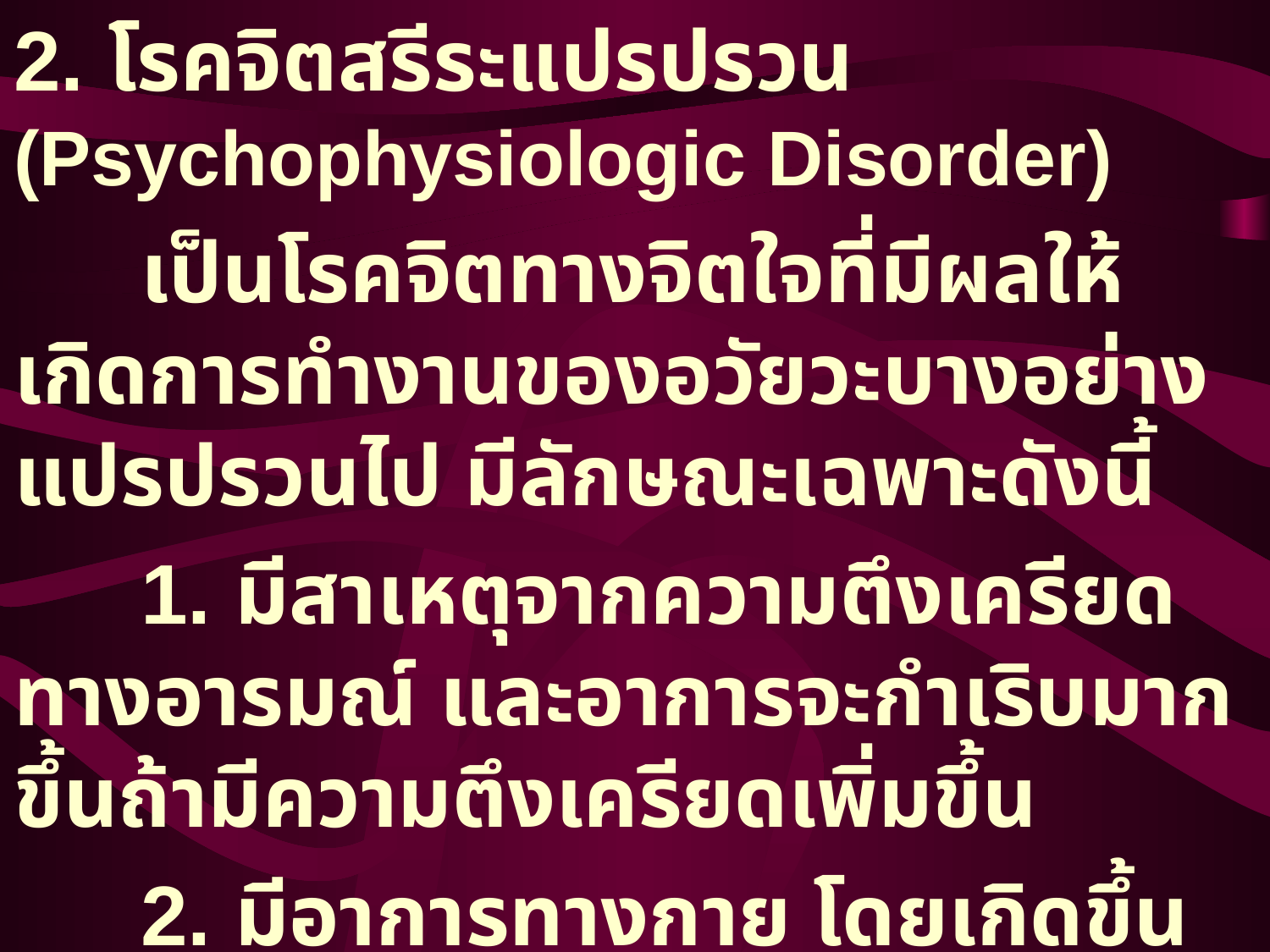

2. โรคจิตสรีระแปรปรวน (Psychophysiologic Disorder)
	เป็นโรคจิตทางจิตใจที่มีผลให้เกิดการทำงานของอวัยวะบางอย่างแปรปรวนไป มีลักษณะเฉพาะดังนี้
	1. มีสาเหตุจากความตึงเครียดทางอารมณ์ และอาการจะกำเริบมากขึ้นถ้ามีความตึงเครียดเพิ่มขึ้น
	2. มีอาการทางกาย โดยเกิดขึ้นกับอวัยวะหรือระบบเดียว